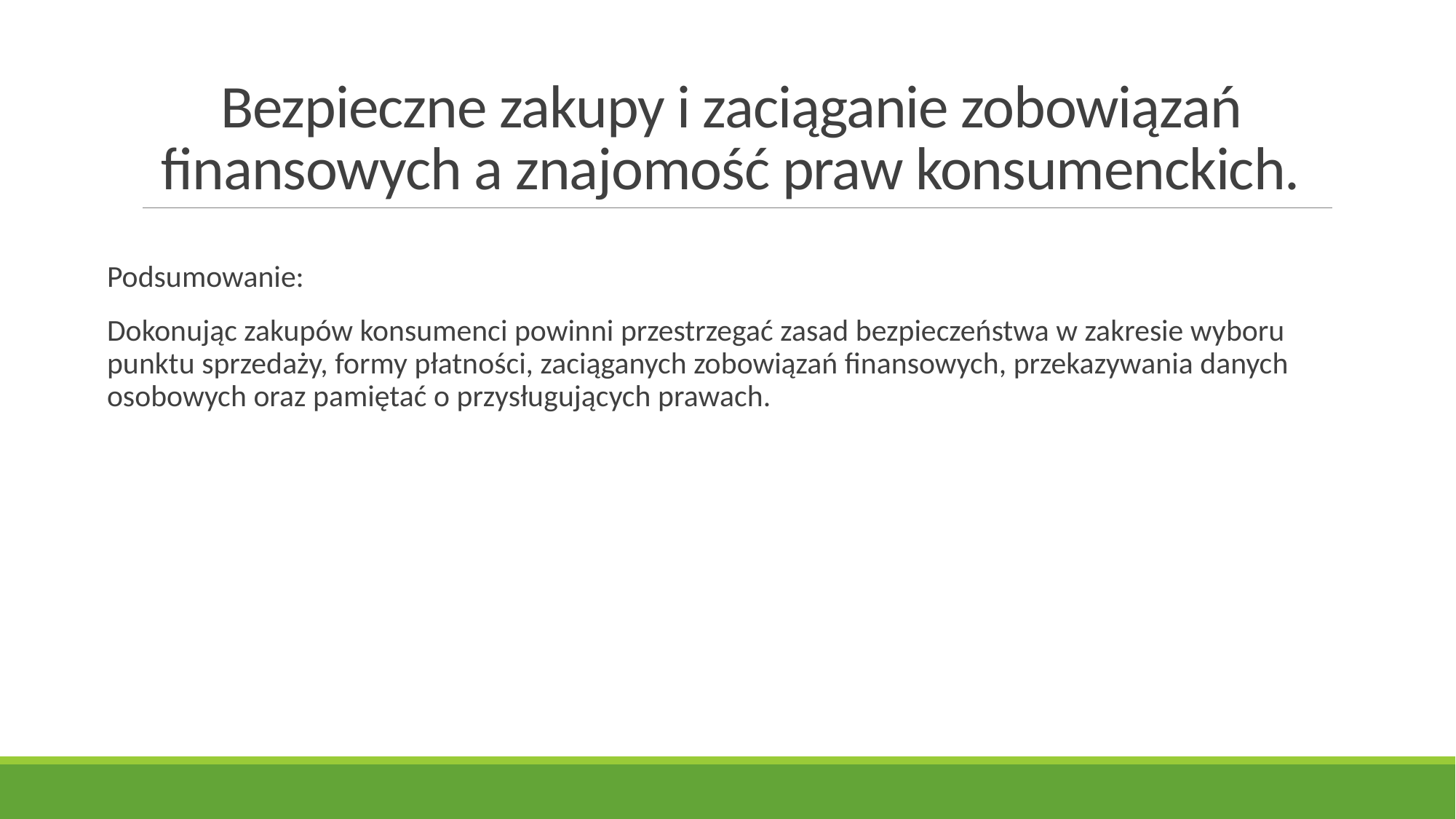

# Bezpieczne zakupy i zaciąganie zobowiązań finansowych a znajomość praw konsumenckich.

Podsumowanie:
Dokonując zakupów konsumenci powinni przestrzegać zasad bezpieczeństwa w zakresie wyboru punktu sprzedaży, formy płatności, zaciąganych zobowiązań finansowych, przekazywania danych osobowych oraz pamiętać o przysługujących prawach.